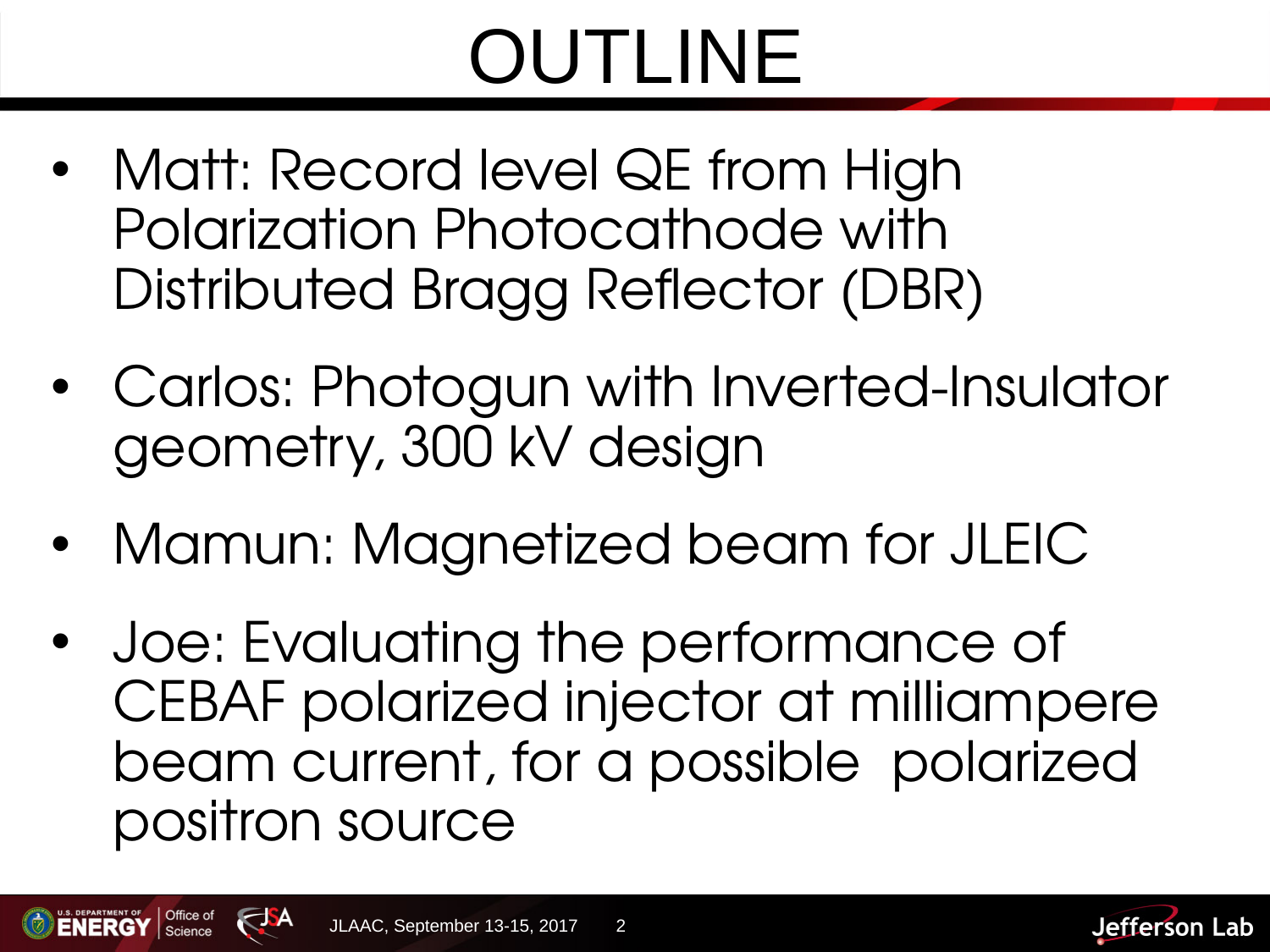

# Outline
Matt: Record level QE from High Polarization Photocathode with Distributed Bragg Reflector (DBR)
Carlos: Photogun with Inverted-Insulator geometry, 300 kV design
Mamun: Magnetized beam for JLEIC
Joe: Evaluating the performance of CEBAF polarized injector at milliampere beam current, for a possible  polarized positron source
Slide 2